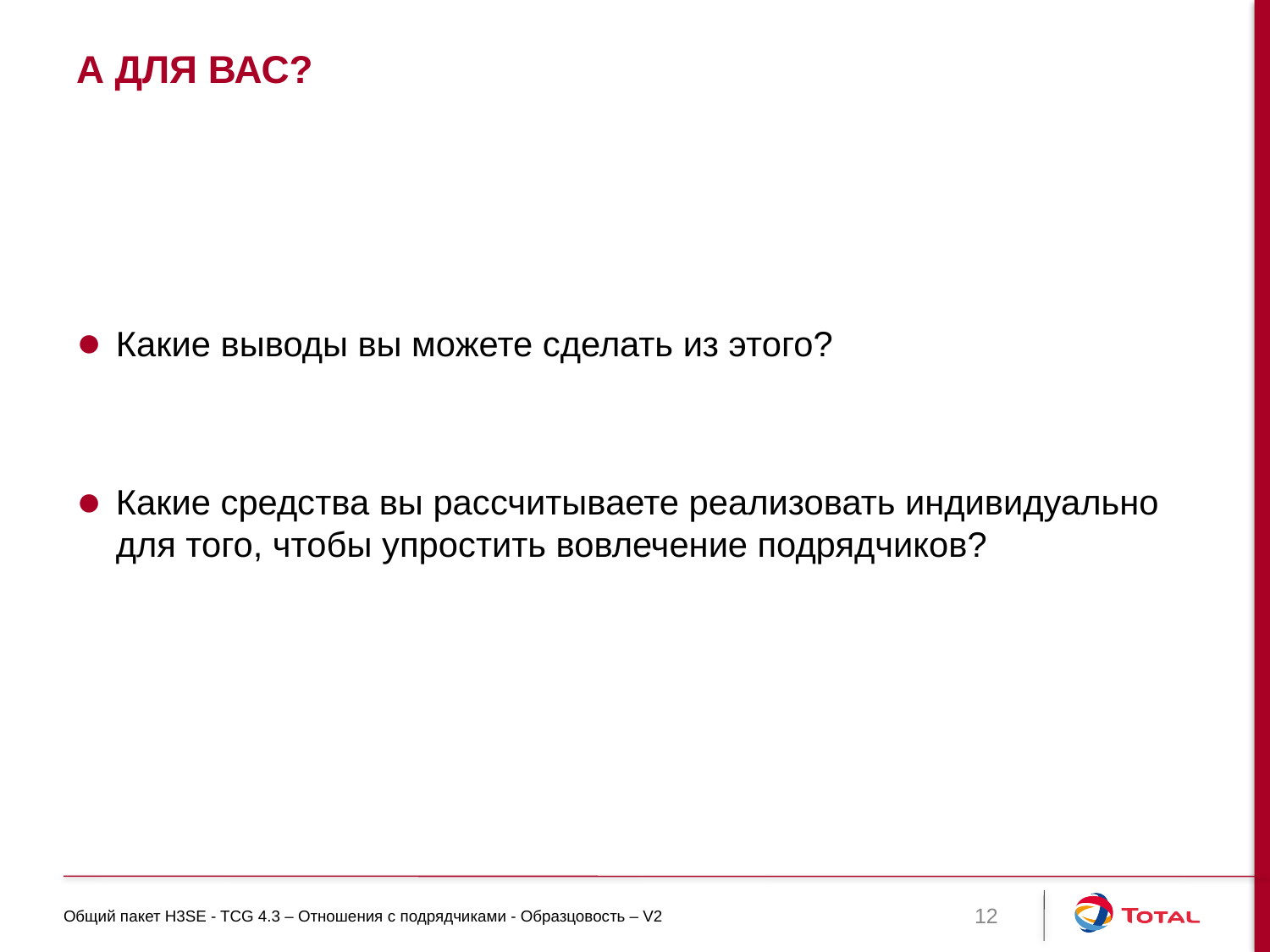

# А для вас?

Какие выводы вы можете сделать из этого?

Какие средства вы рассчитываете реализовать индивидуально для того, чтобы упростить вовлечение подрядчиков?
Общий пакет H3SE - TCG 4.3 – Отношения с подрядчиками - Образцовость – V2
12